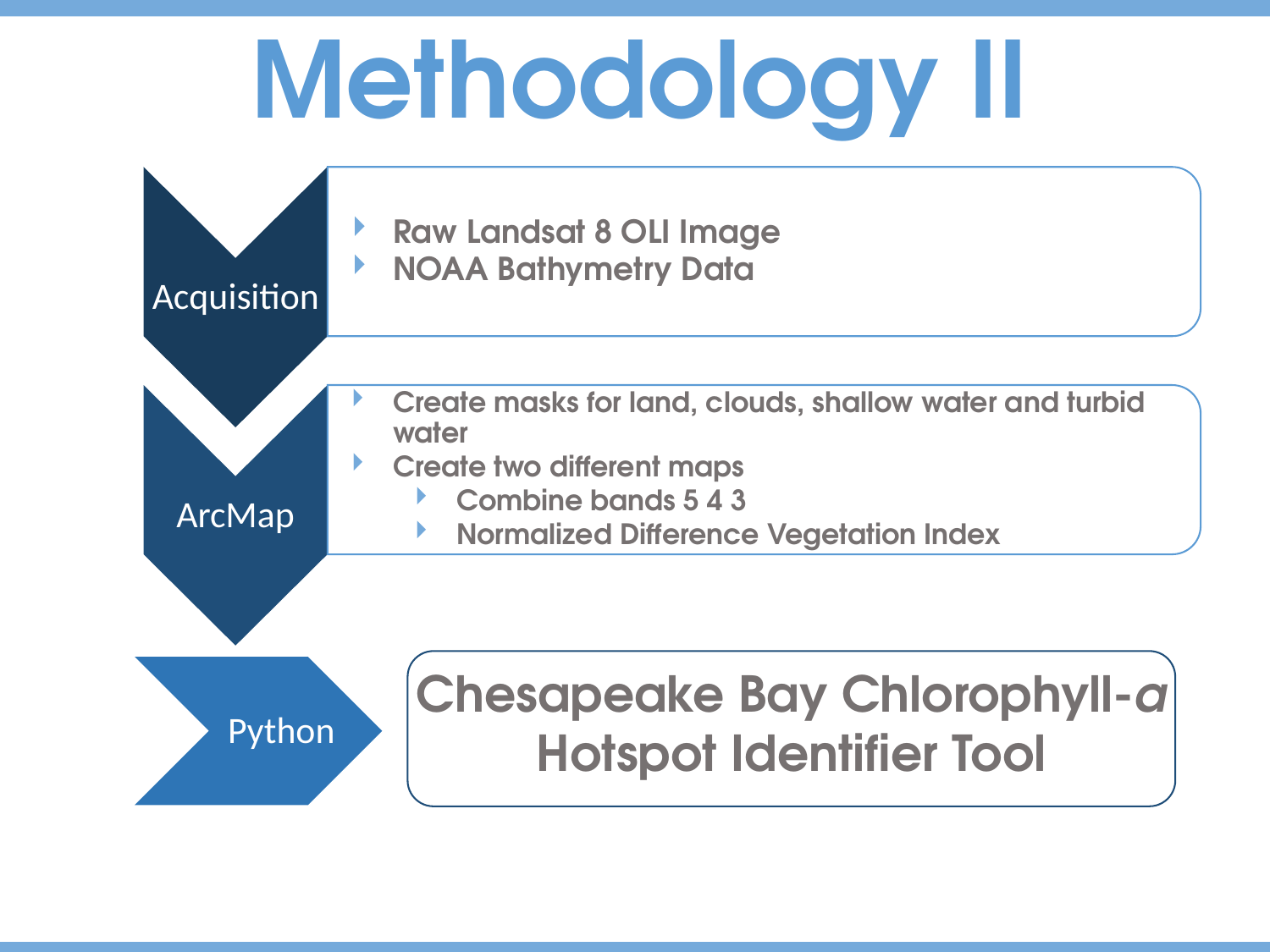

Methodology II
Acquisition
Raw Landsat 8 OLI Image
NOAA Bathymetry Data
ArcMap
Create masks for land, clouds, shallow water and turbid water
Create two different maps
Combine bands 5 4 3
Normalized Difference Vegetation Index

Chesapeake Bay Chlorophyll-a Hotspot Identifier Tool
Python